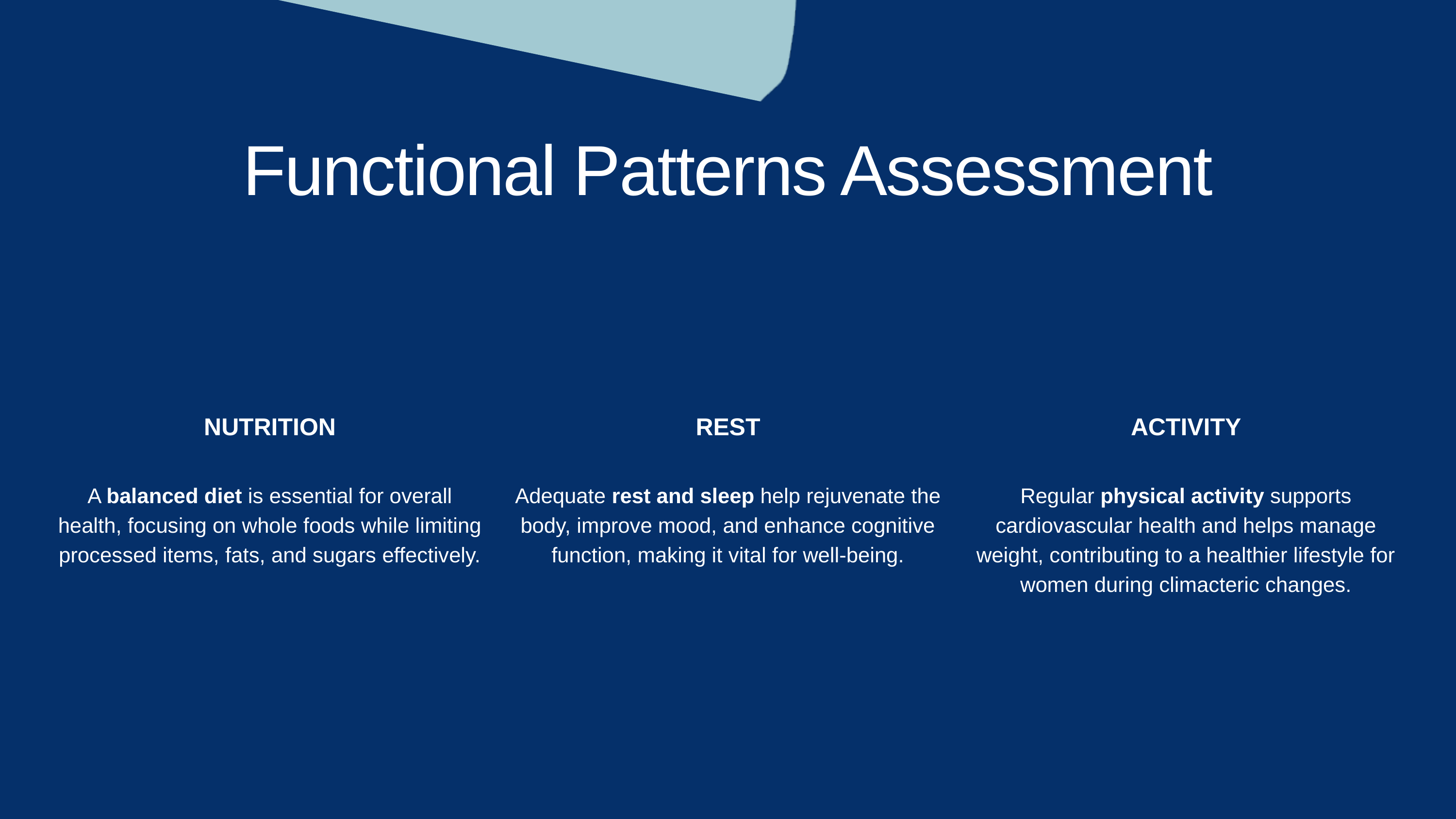

Functional Patterns Assessment
NUTRITION
A balanced diet is essential for overall health, focusing on whole foods while limiting processed items, fats, and sugars effectively.
REST
Adequate rest and sleep help rejuvenate the body, improve mood, and enhance cognitive function, making it vital for well-being.
ACTIVITY
Regular physical activity supports cardiovascular health and helps manage weight, contributing to a healthier lifestyle for women during climacteric changes.